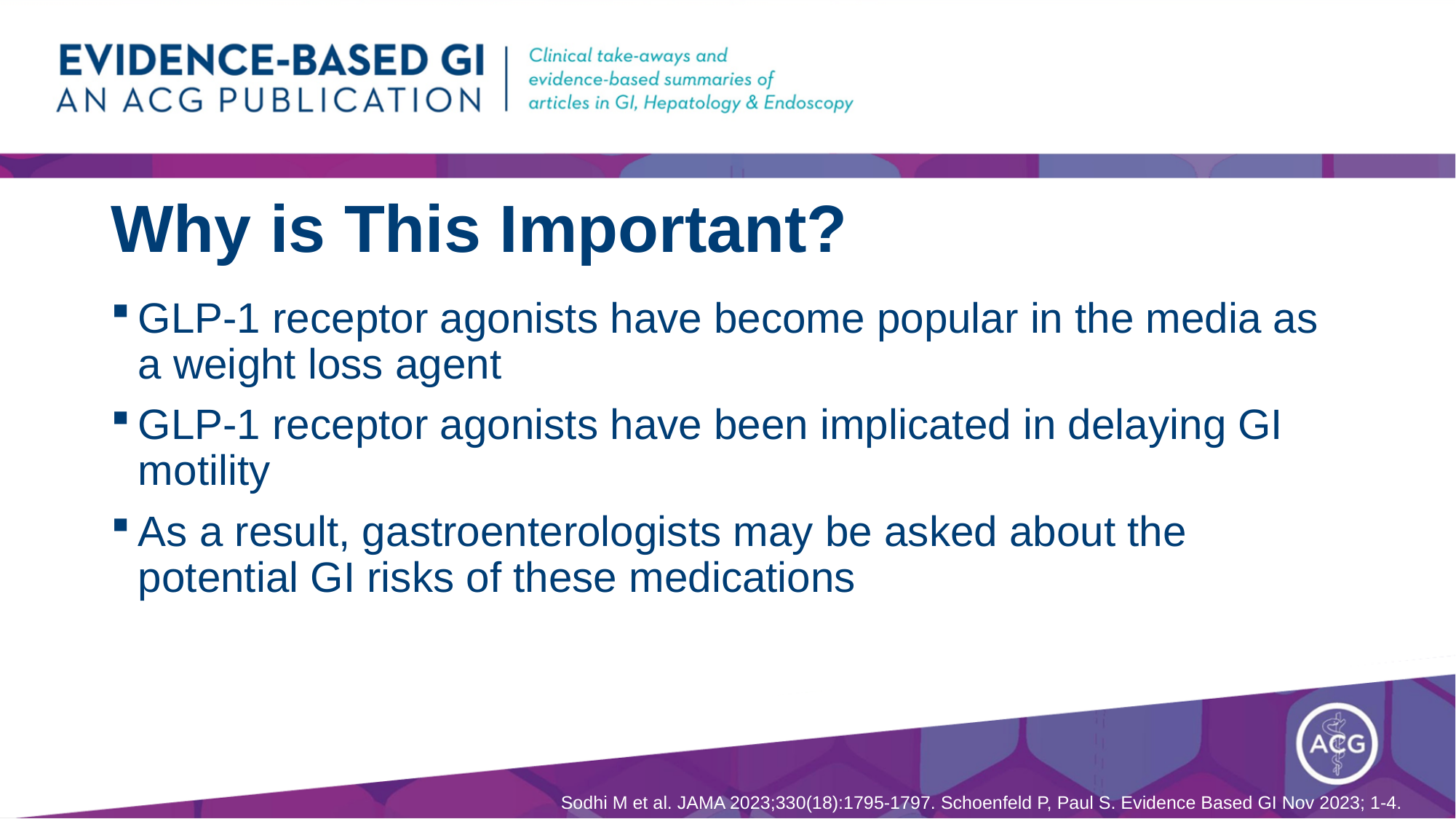

# Why is This Important?
GLP-1 receptor agonists have become popular in the media as a weight loss agent
GLP-1 receptor agonists have been implicated in delaying GI motility
As a result, gastroenterologists may be asked about the potential GI risks of these medications
Sodhi M et al. JAMA 2023;330(18):1795-1797. Schoenfeld P, Paul S. Evidence Based GI Nov 2023; 1-4.